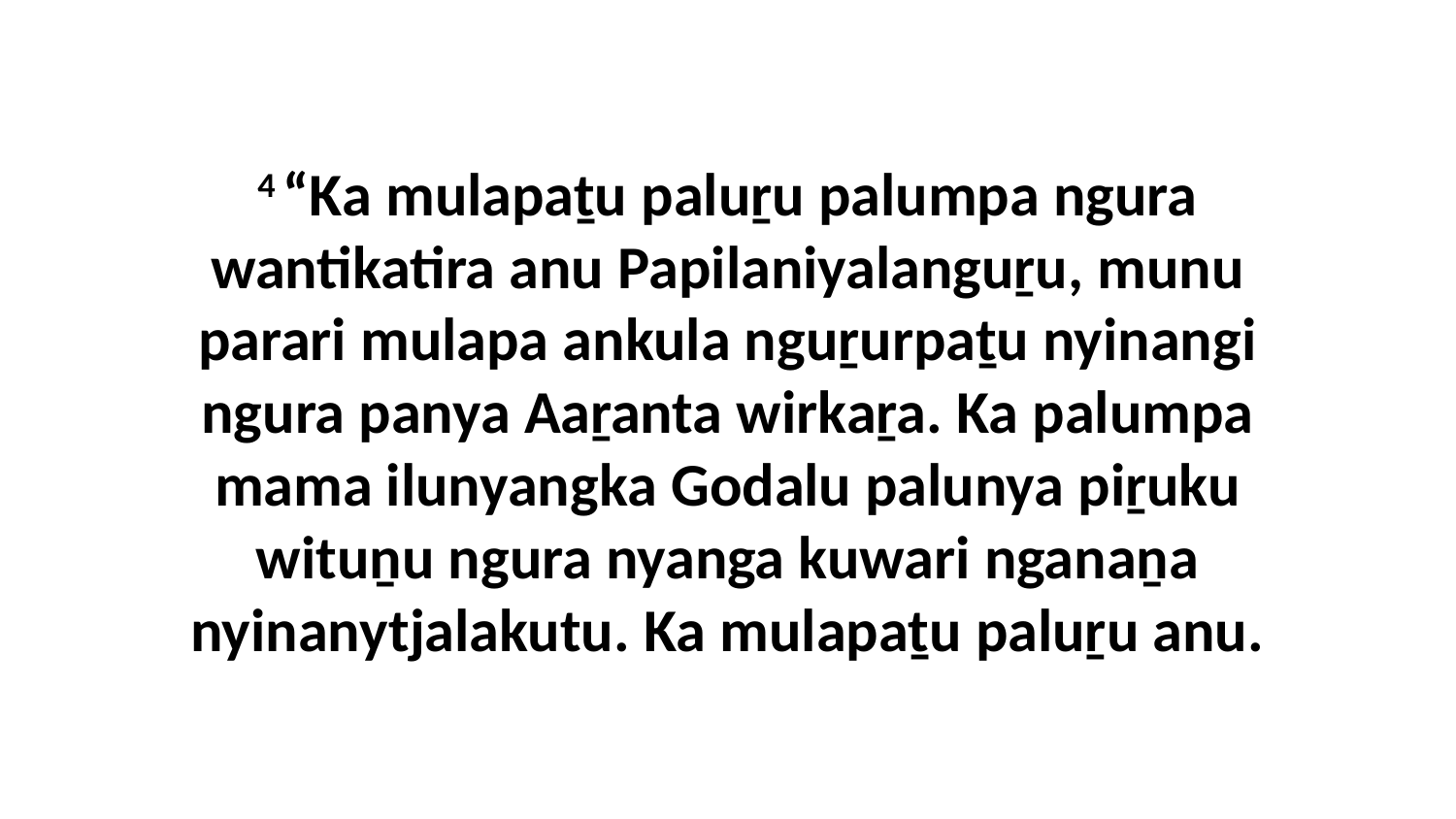

4 “Ka mulapaṯu paluṟu palumpa ngura wantikatira anu Papilaniyalanguṟu, munu parari mulapa ankula nguṟurpaṯu nyinangi ngura panya Aaṟanta wirkaṟa. Ka palumpa mama ilunyangka Godalu palunya piṟuku wituṉu ngura nyanga kuwari nganaṉa nyinanytjalakutu. Ka mulapaṯu paluṟu anu.